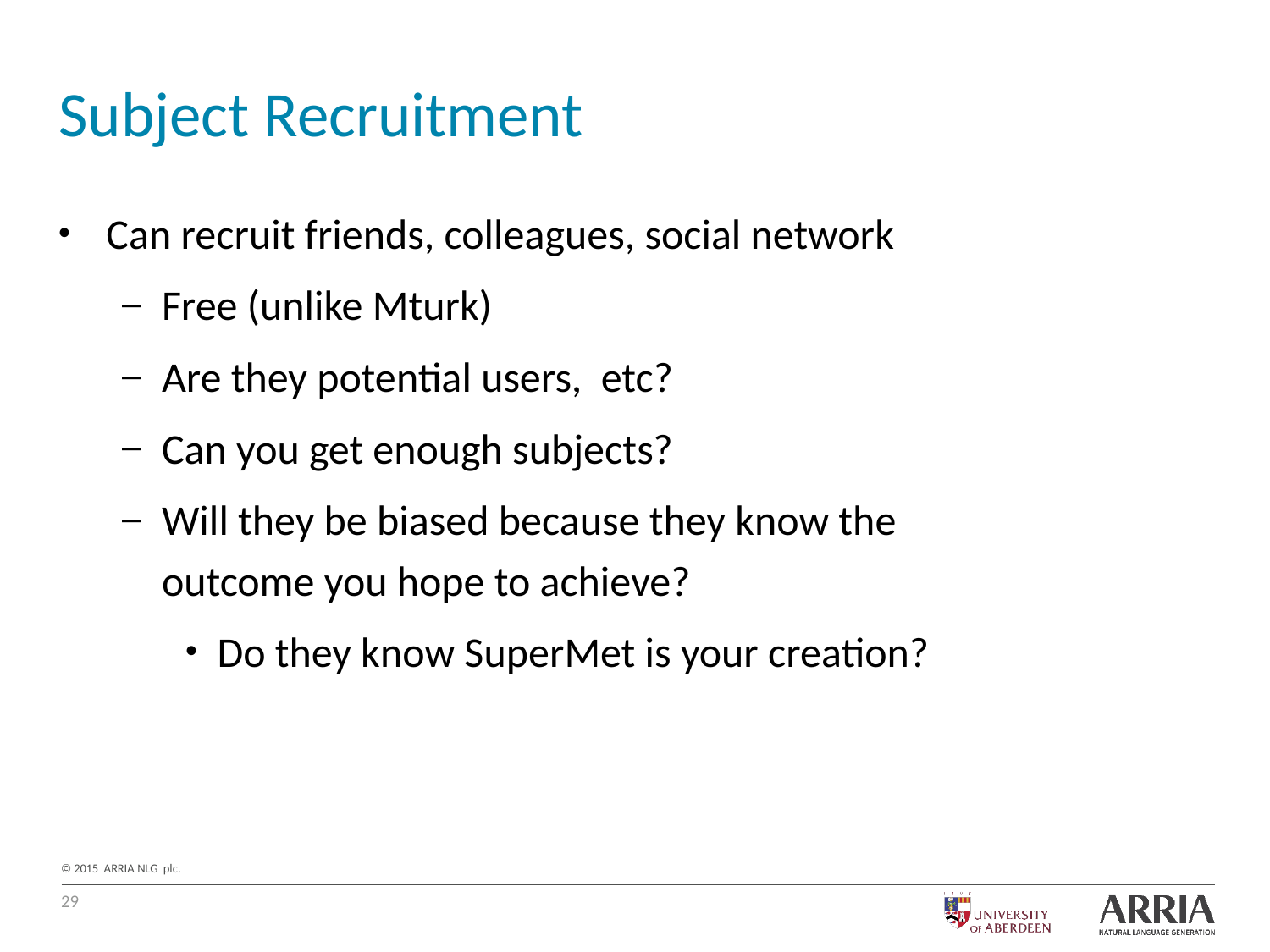

# Subject Recruitment
Can recruit friends, colleagues, social network
Free (unlike Mturk)
Are they potential users,  etc?
Can you get enough subjects?
Will they be biased because they know the outcome you hope to achieve?
Do they know SuperMet is your creation?

29